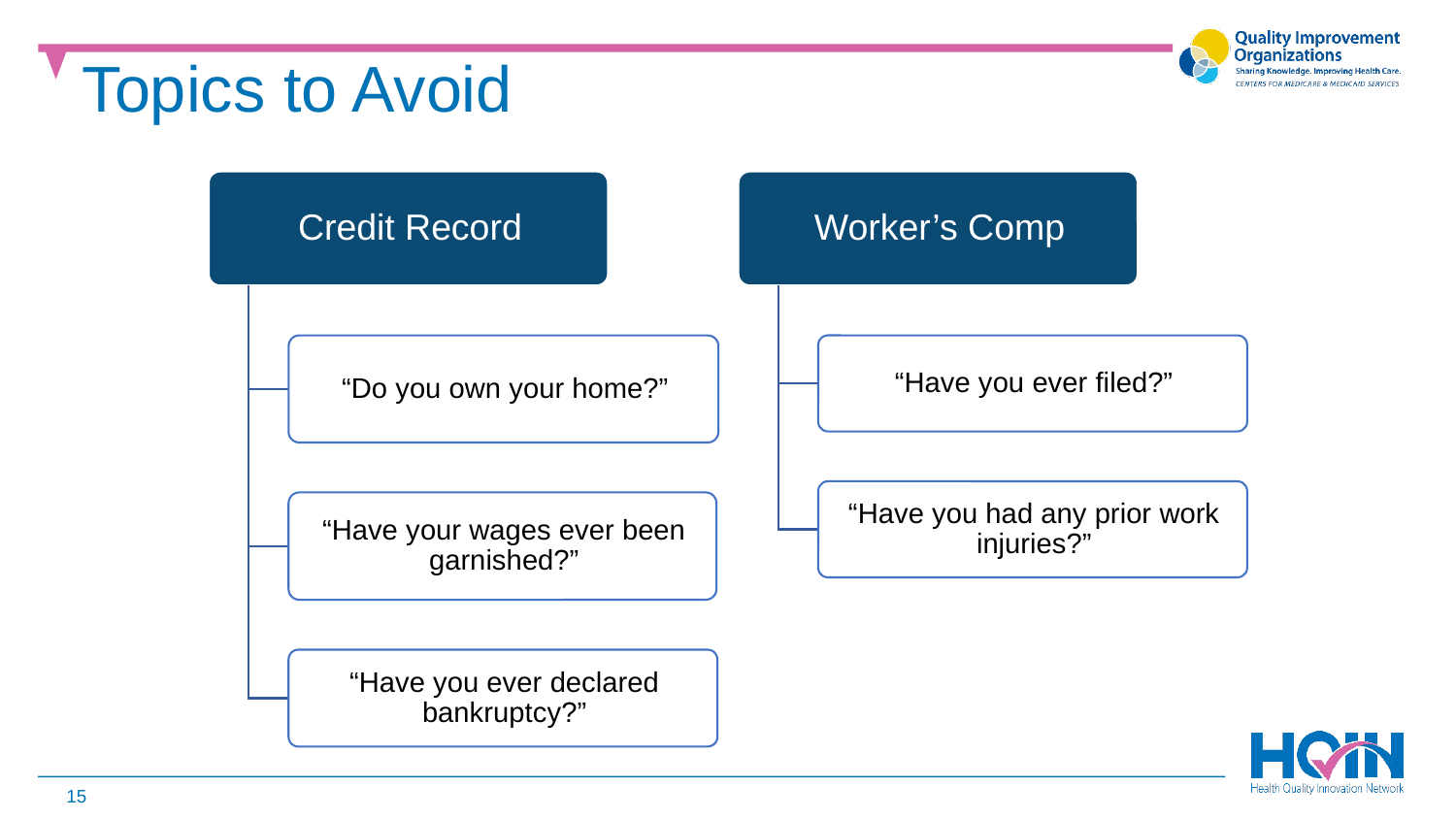

Topics to Avoid
Credit Record
“Do you own your home?”
“Have your wages ever been garnished?”
“Have you ever declared bankruptcy?”
Worker’s Comp
“Have you ever filed?”
“Have you had any prior work injuries?”
15